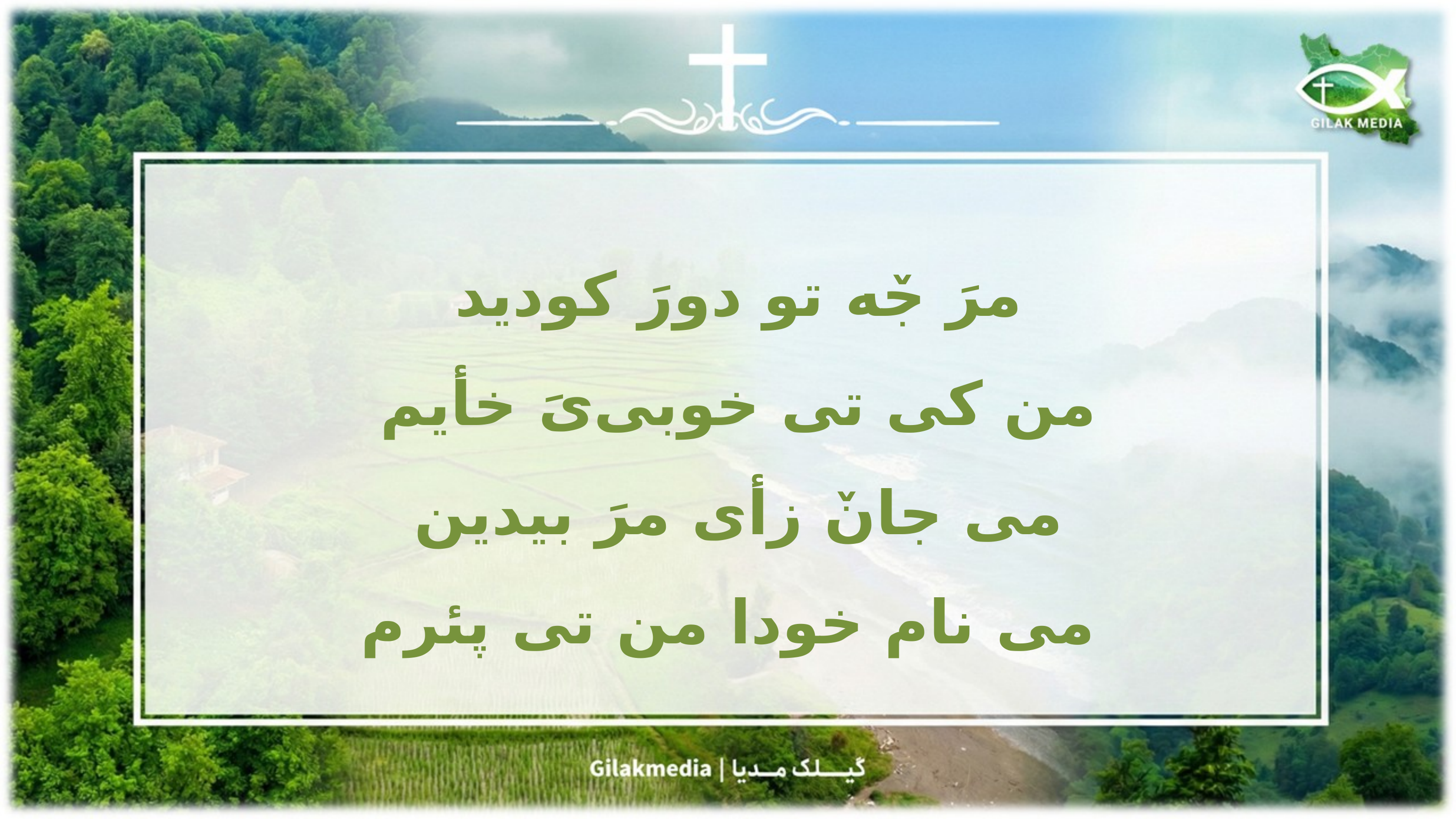

مرَ جٚه تو دورَ کودید
من کی تی خوبی‌یَ خأیم
می جانٚ زأی مرَ بیدین
می نام خودا من تی پئرم